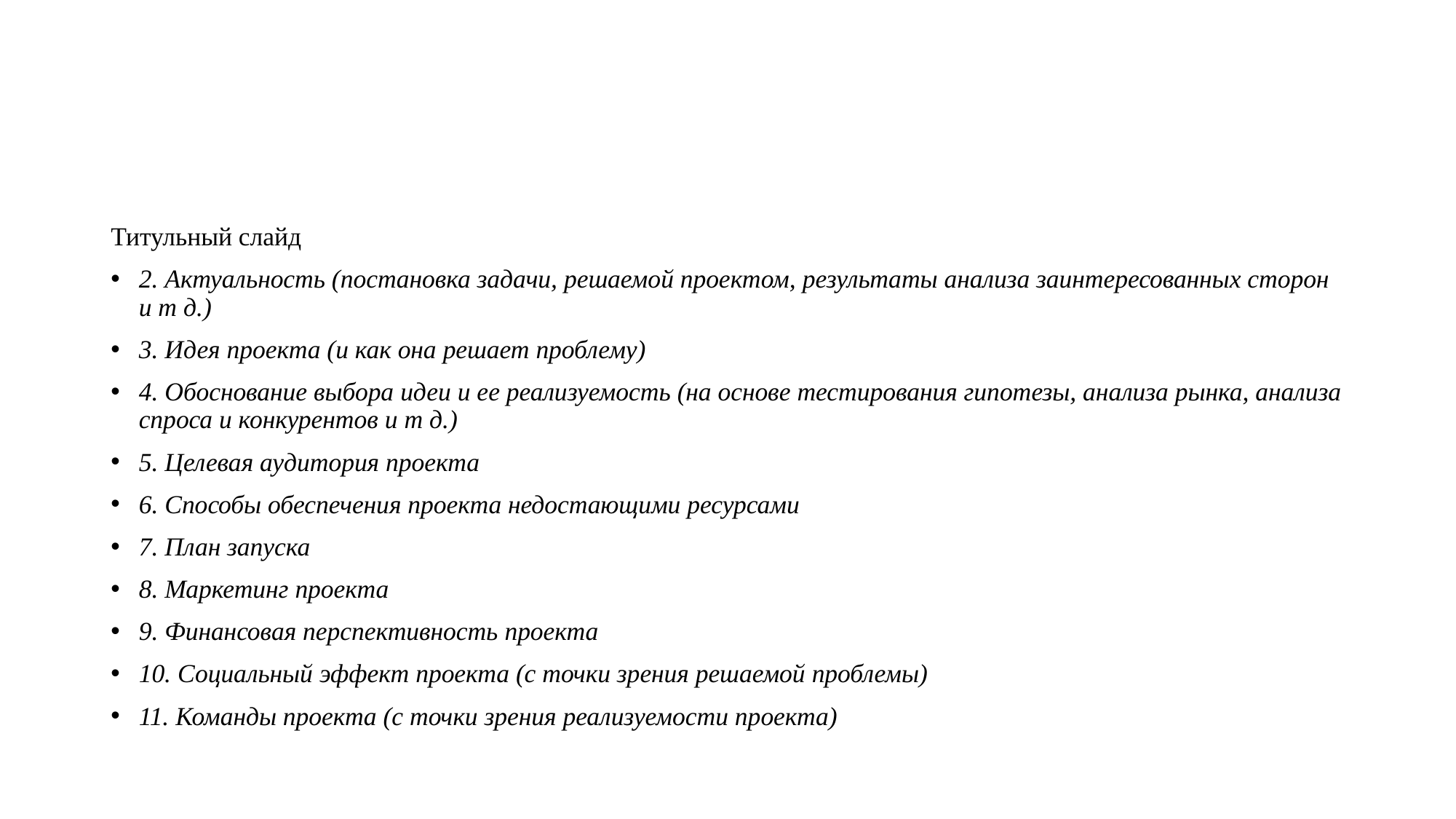

#
Титульный слайд
2. Актуальность (постановка задачи, решаемой проектом, результаты анализа заинтересованных сторон и т д.)
3. Идея проекта (и как она решает проблему)
4. Обоснование выбора идеи и ее реализуемость (на основе тестирования гипотезы, анализа рынка, анализа спроса и конкурентов и т д.)
5. Целевая аудитория проекта
6. Способы обеспечения проекта недостающими ресурсами
7. План запуска
8. Маркетинг проекта
9. Финансовая перспективность проекта
10. Социальный эффект проекта (с точки зрения решаемой проблемы)
11. Команды проекта (с точки зрения реализуемости проекта)